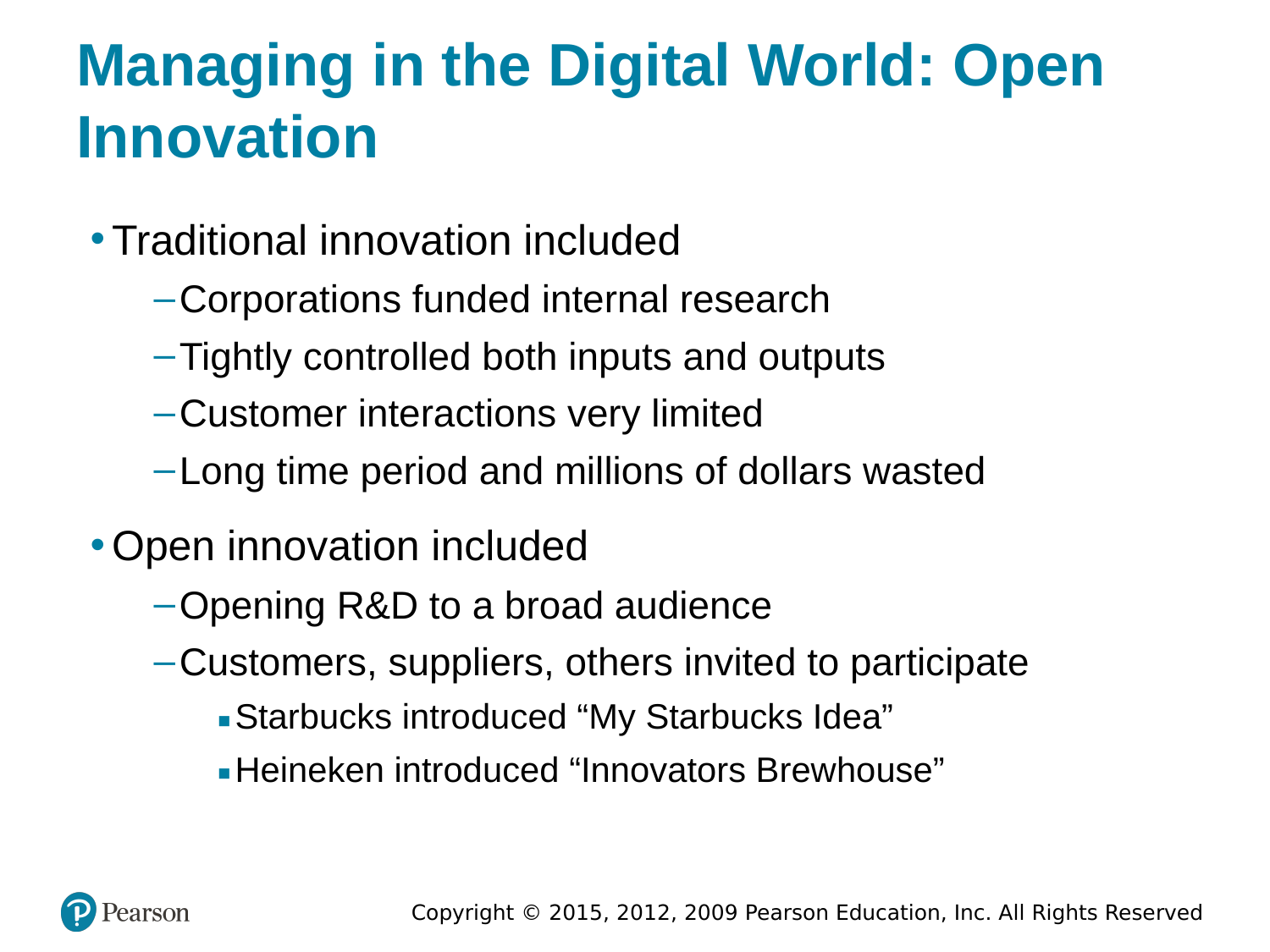

# Managing in the Digital World: Open Innovation
Traditional innovation included
Corporations funded internal research
Tightly controlled both inputs and outputs
Customer interactions very limited
Long time period and millions of dollars wasted
Open innovation included
Opening R&D to a broad audience
Customers, suppliers, others invited to participate
Starbucks introduced “My Starbucks Idea”
Heineken introduced “Innovators Brewhouse”